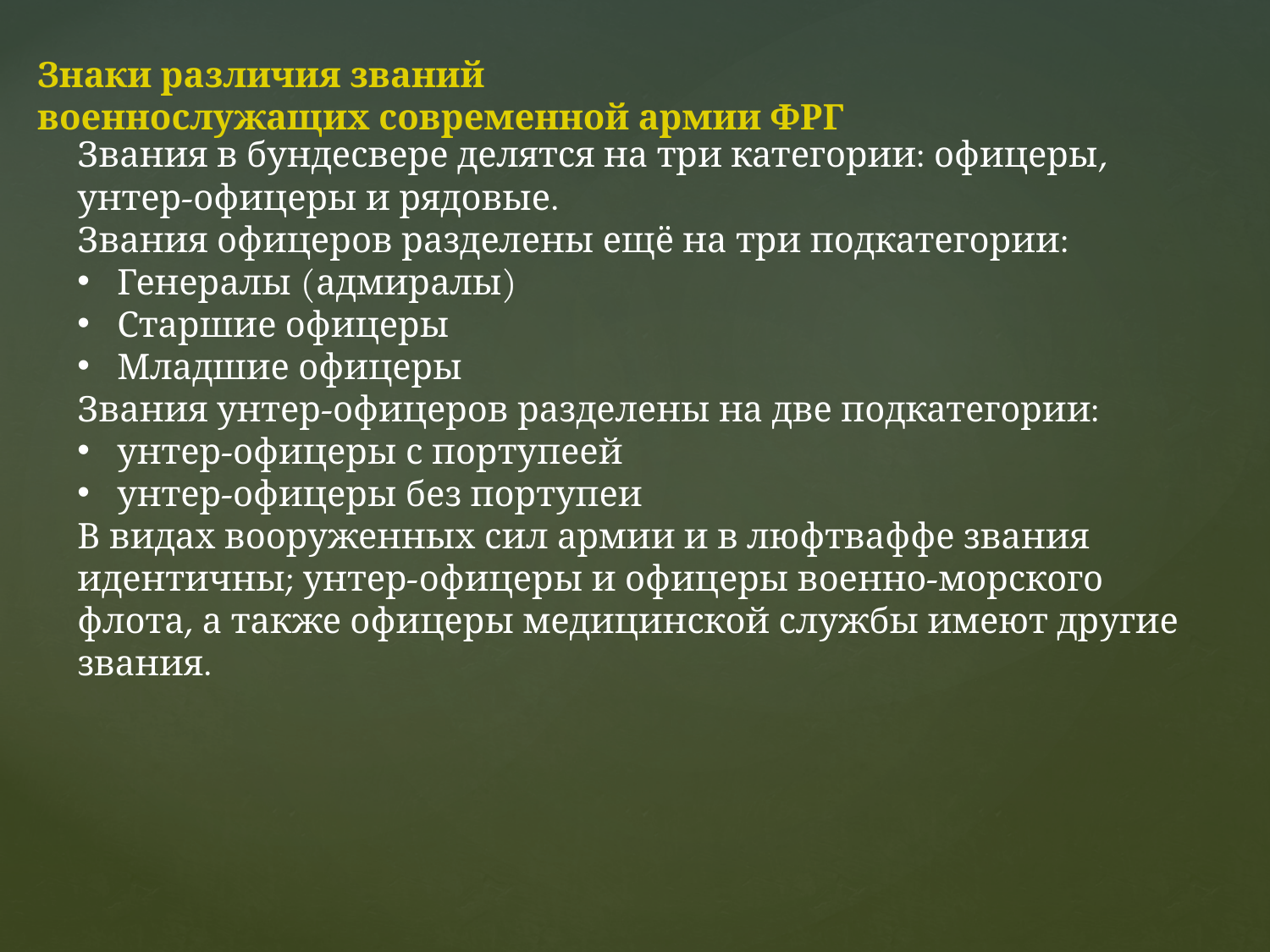

Знаки различия званий военнослужащих современной армии ФРГ
Звания в бундесвере делятся на три категории: офицеры, унтер-офицеры и рядовые.
Звания офицеров разделены ещё на три подкатегории:
Генералы (адмиралы)
Старшие офицеры
Младшие офицеры
Звания унтер-офицеров разделены на две подкатегории:
унтер-офицеры с портупеей
унтер-офицеры без портупеи
В видах вооруженных сил армии и в люфтваффе звания идентичны; унтер-офицеры и офицеры военно-морского флота, а также офицеры медицинской службы имеют другие звания.